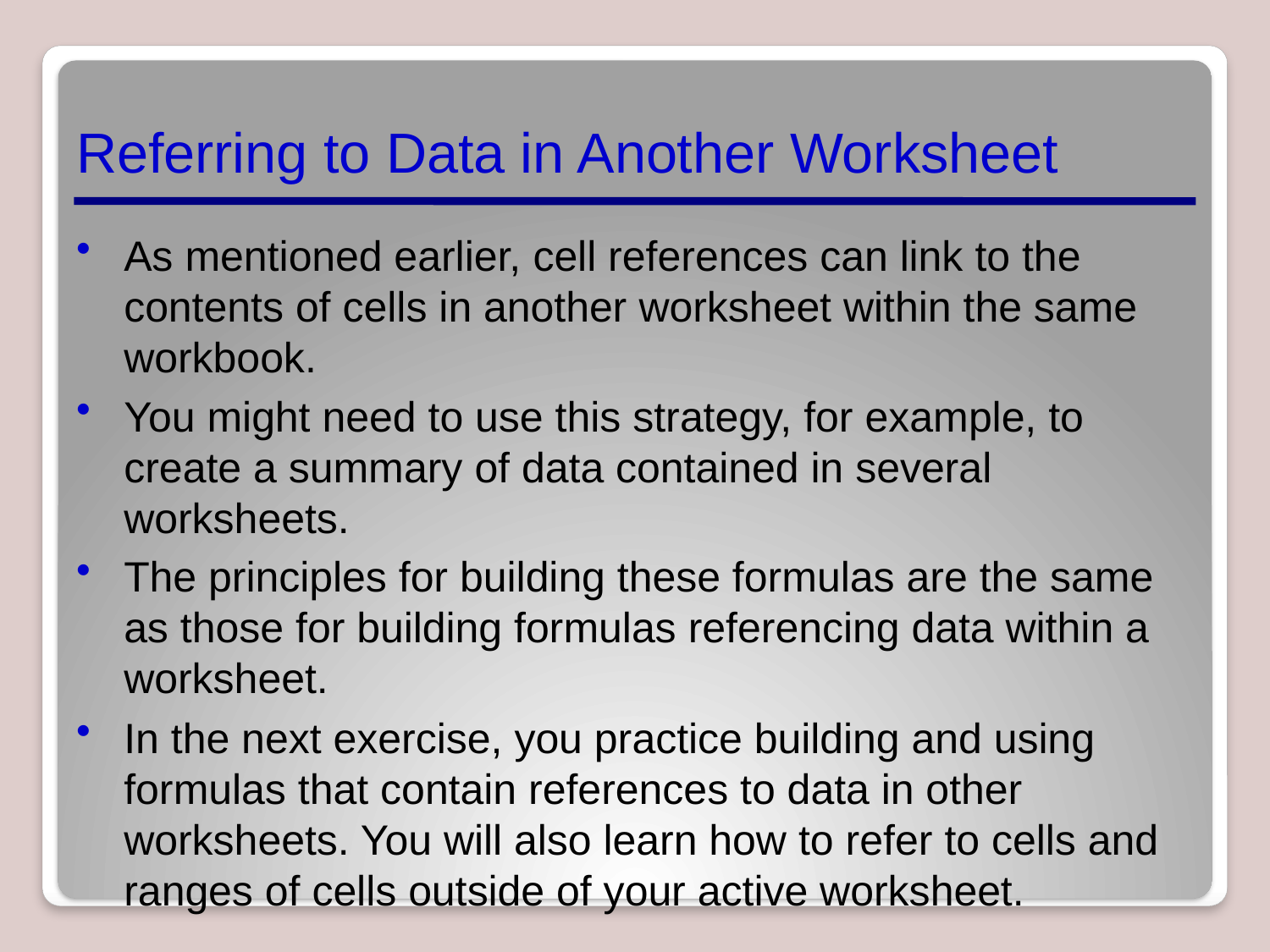

# Referring to Data in Another Worksheet
As mentioned earlier, cell references can link to the contents of cells in another worksheet within the same workbook.
You might need to use this strategy, for example, to create a summary of data contained in several worksheets.
The principles for building these formulas are the same as those for building formulas referencing data within a worksheet.
In the next exercise, you practice building and using formulas that contain references to data in other worksheets. You will also learn how to refer to cells and ranges of cells outside of your active worksheet.